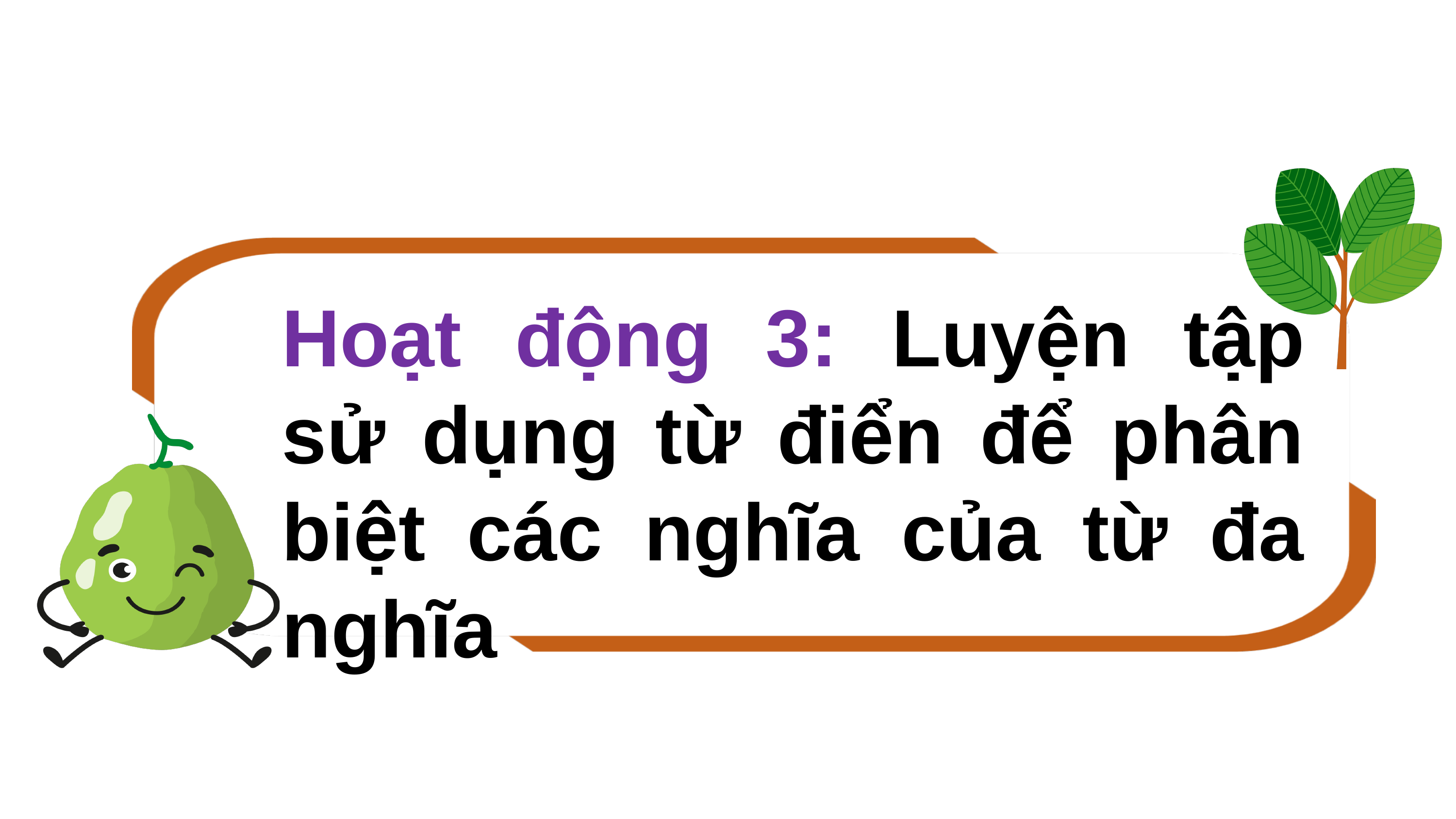

Hoạt động 3: Luyện tập sử dụng từ điển để phân biệt các nghĩa của từ đa nghĩa